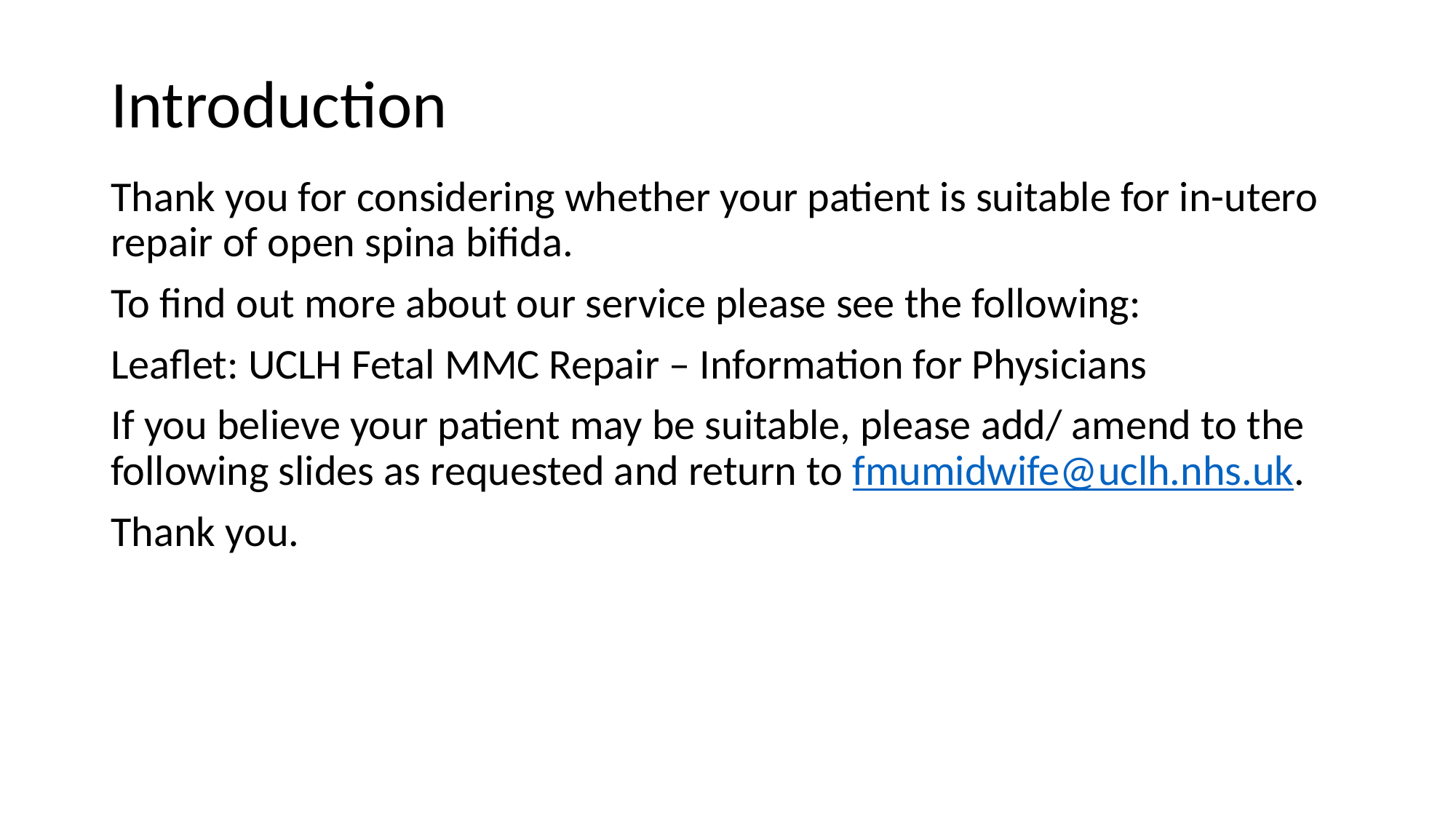

# Introduction
Thank you for considering whether your patient is suitable for in-utero repair of open spina bifida.
To find out more about our service please see the following:
Leaflet: UCLH Fetal MMC Repair – Information for Physicians
If you believe your patient may be suitable, please add/ amend to the following slides as requested and return to fmumidwife@uclh.nhs.uk.
Thank you.